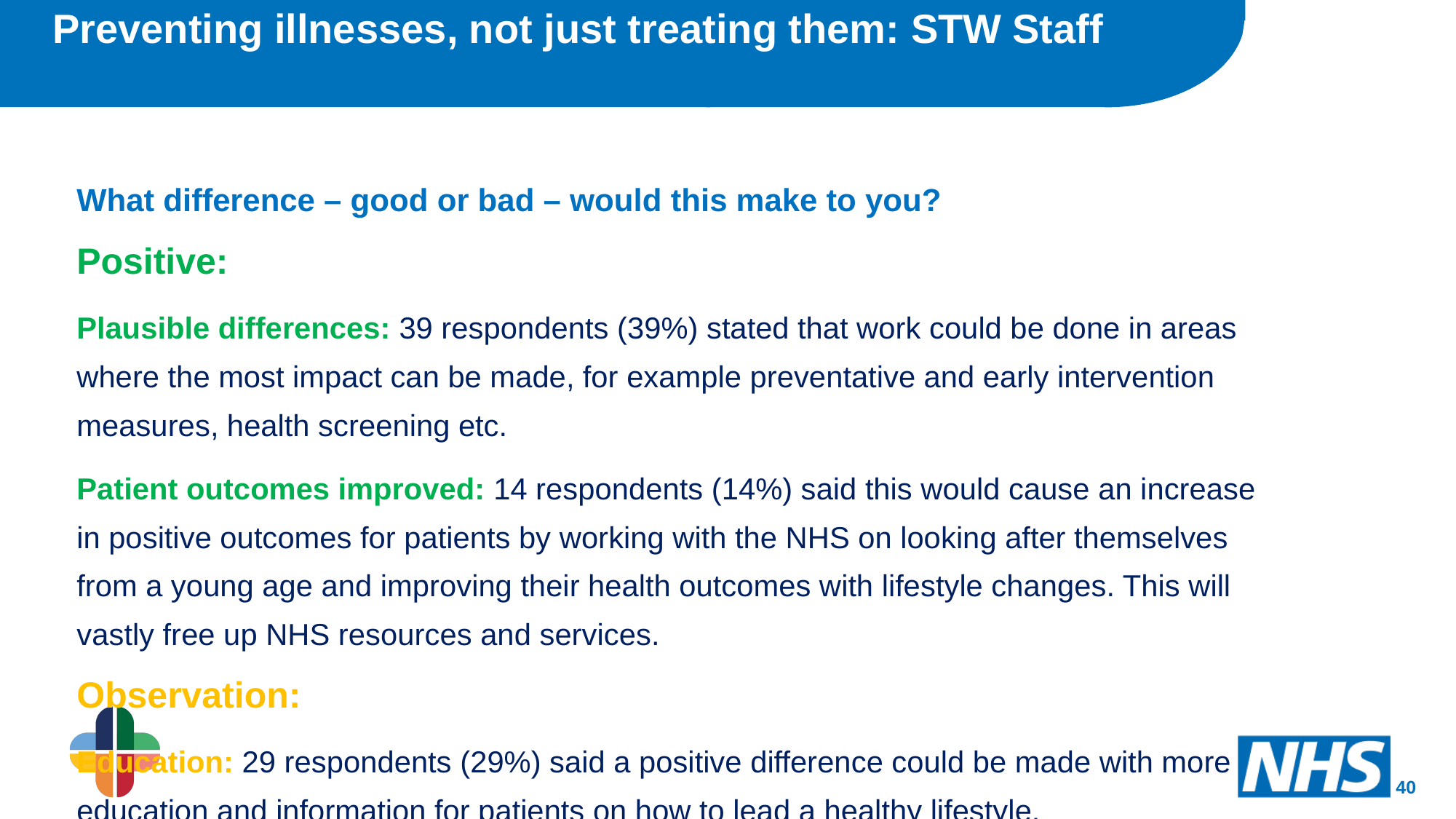

Preventing illnesses, not just treating them: STW Staff
What difference – good or bad – would this make to you?
Positive:
Plausible differences: 39 respondents (39%) stated that work could be done in areas where the most impact can be made, for example preventative and early intervention measures, health screening etc.
Patient outcomes improved: 14 respondents (14%) said this would cause an increase in positive outcomes for patients by working with the NHS on looking after themselves from a young age and improving their health outcomes with lifestyle changes. This will vastly free up NHS resources and services.
Observation:
Education: 29 respondents (29%) said a positive difference could be made with more education and information for patients on how to lead a healthy lifestyle.

40